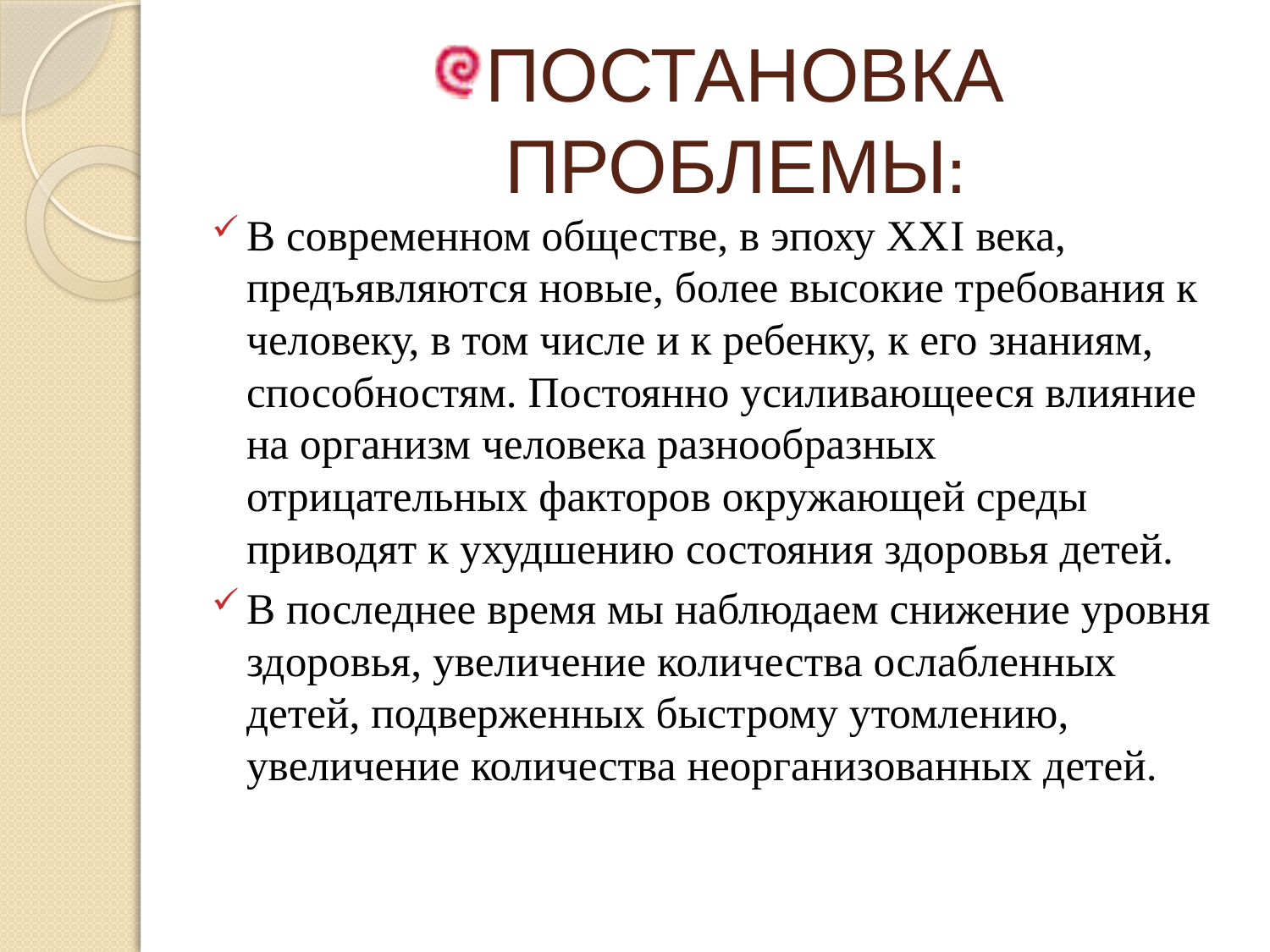

# ПОСТАНОВКА ПРОБЛЕМЫ:
В современном обществе, в эпоху ХХI века, предъявляются новые, более высокие требования к человеку, в том числе и к ребенку, к его знаниям, способностям. Постоянно усиливающееся влияние на организм человека разнообразных отрицательных факторов окружающей среды приводят к ухудшению состояния здоровья детей.
В последнее время мы наблюдаем снижение уровня здоровья, увеличение количества ослабленных детей, подверженных быстрому утомлению, увеличение количества неорганизованных детей.